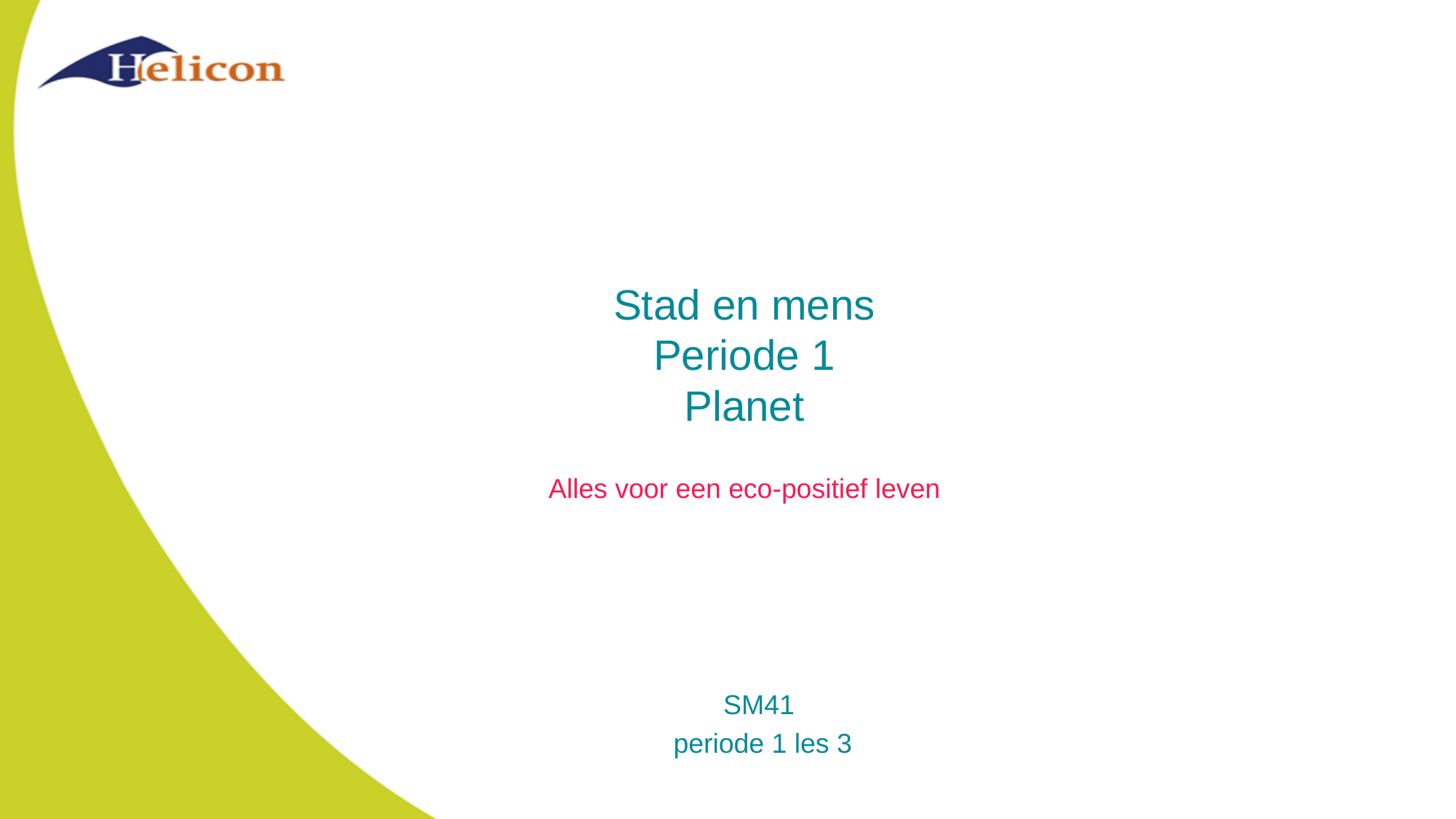

Stad en mens
Periode 1
Planet
Alles voor een eco-positief leven
SM41
periode 1 les 3